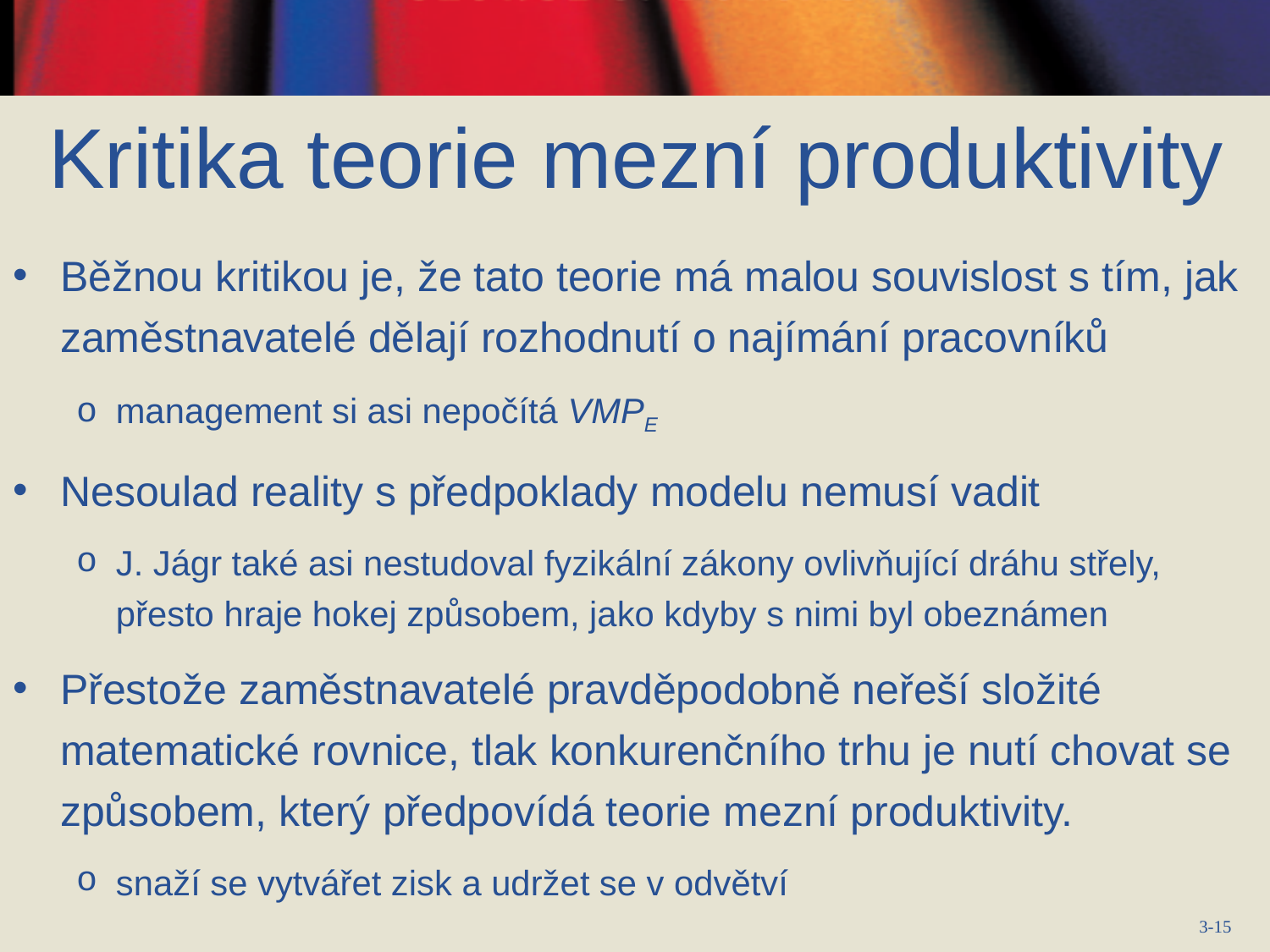

Kritika teorie mezní produktivity
Běžnou kritikou je, že tato teorie má malou souvislost s tím, jak zaměstnavatelé dělají rozhodnutí o najímání pracovníků
management si asi nepočítá VMPE
Nesoulad reality s předpoklady modelu nemusí vadit
J. Jágr také asi nestudoval fyzikální zákony ovlivňující dráhu střely, přesto hraje hokej způsobem, jako kdyby s nimi byl obeznámen
Přestože zaměstnavatelé pravděpodobně neřeší složité matematické rovnice, tlak konkurenčního trhu je nutí chovat se způsobem, který předpovídá teorie mezní produktivity.
snaží se vytvářet zisk a udržet se v odvětví